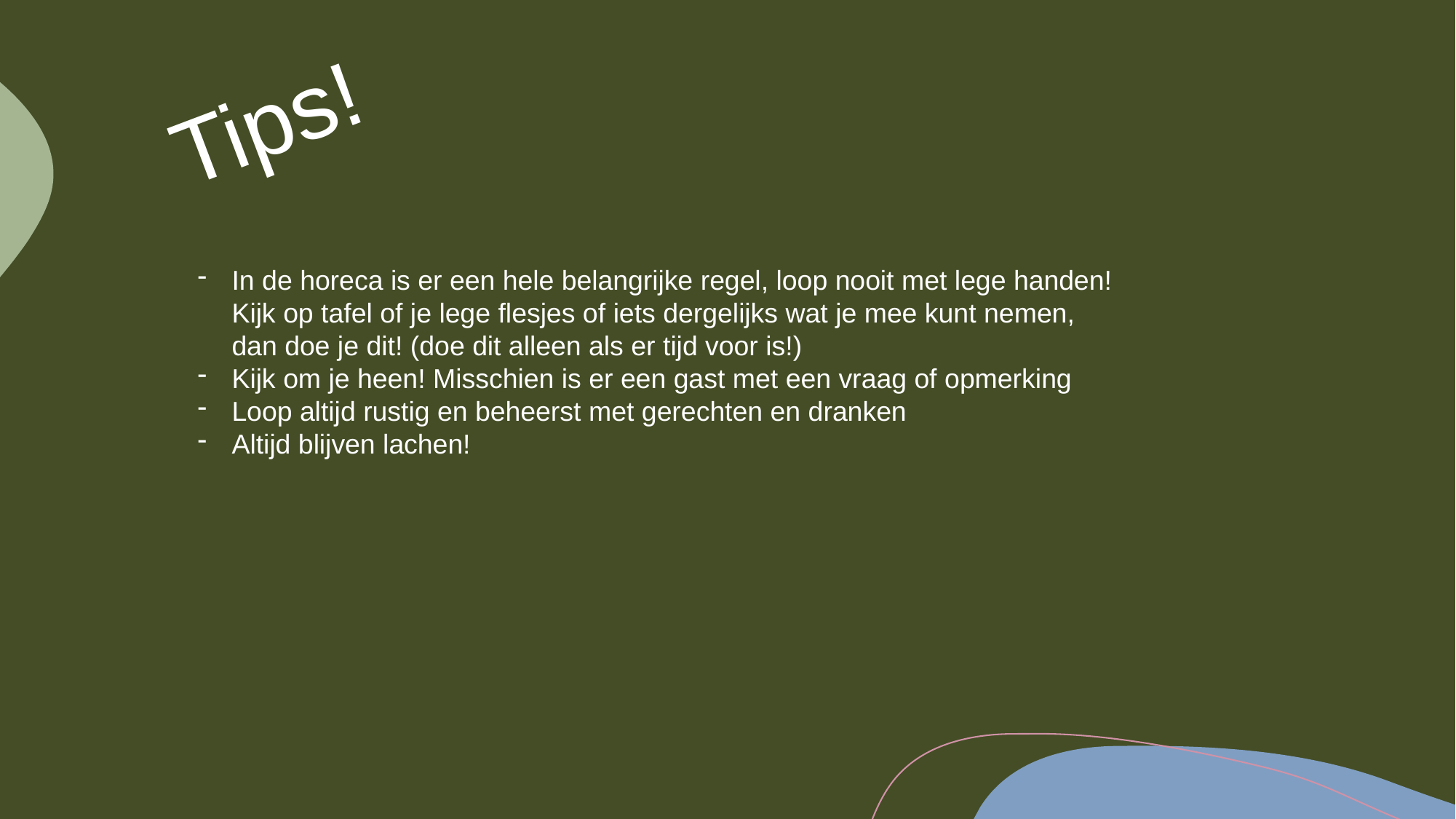

# Tips!
In de horeca is er een hele belangrijke regel, loop nooit met lege handen! Kijk op tafel of je lege flesjes of iets dergelijks wat je mee kunt nemen, dan doe je dit! (doe dit alleen als er tijd voor is!)
Kijk om je heen! Misschien is er een gast met een vraag of opmerking
Loop altijd rustig en beheerst met gerechten en dranken
Altijd blijven lachen!